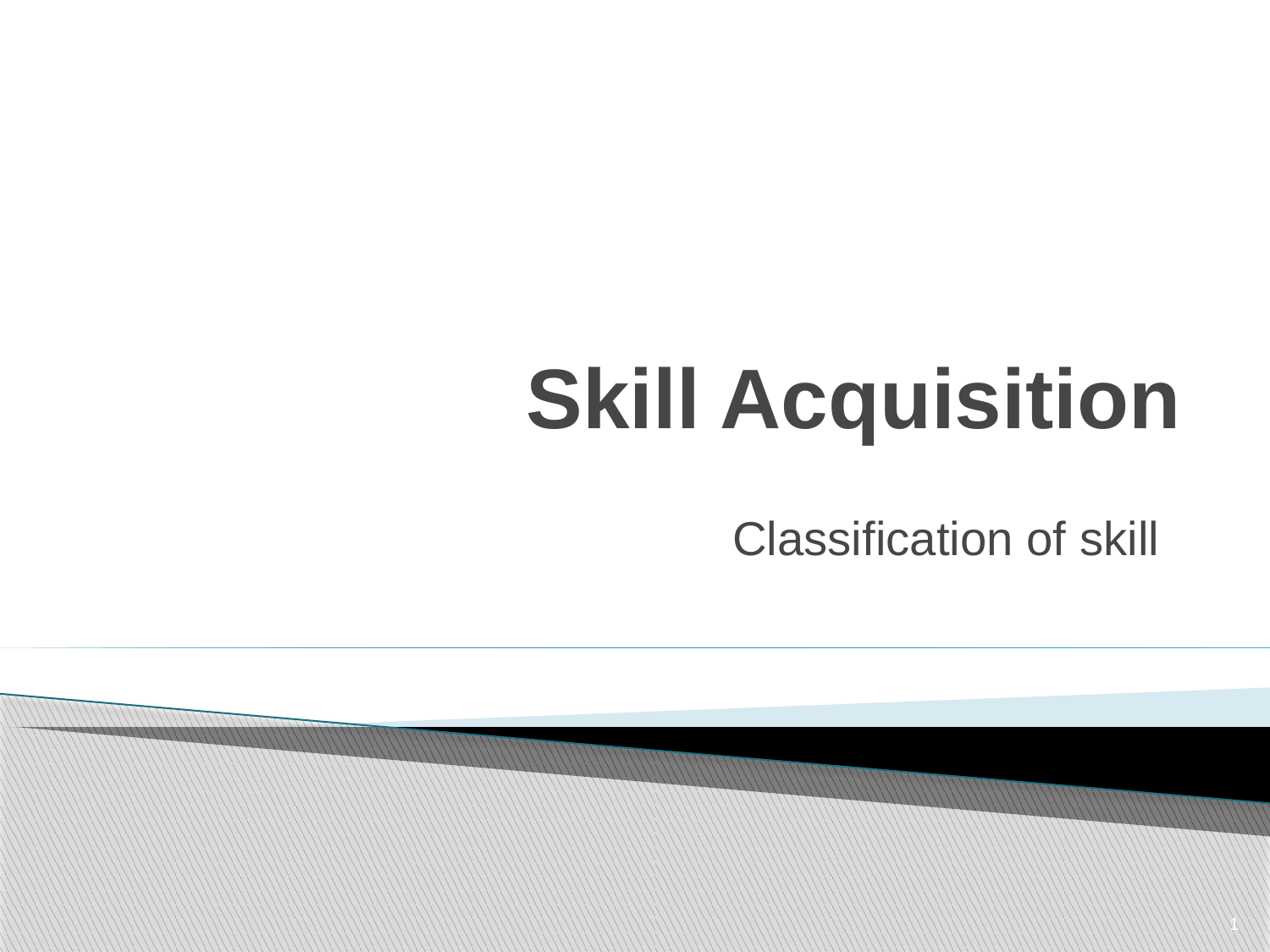

# Skill Acquisition
Classification of skill
1